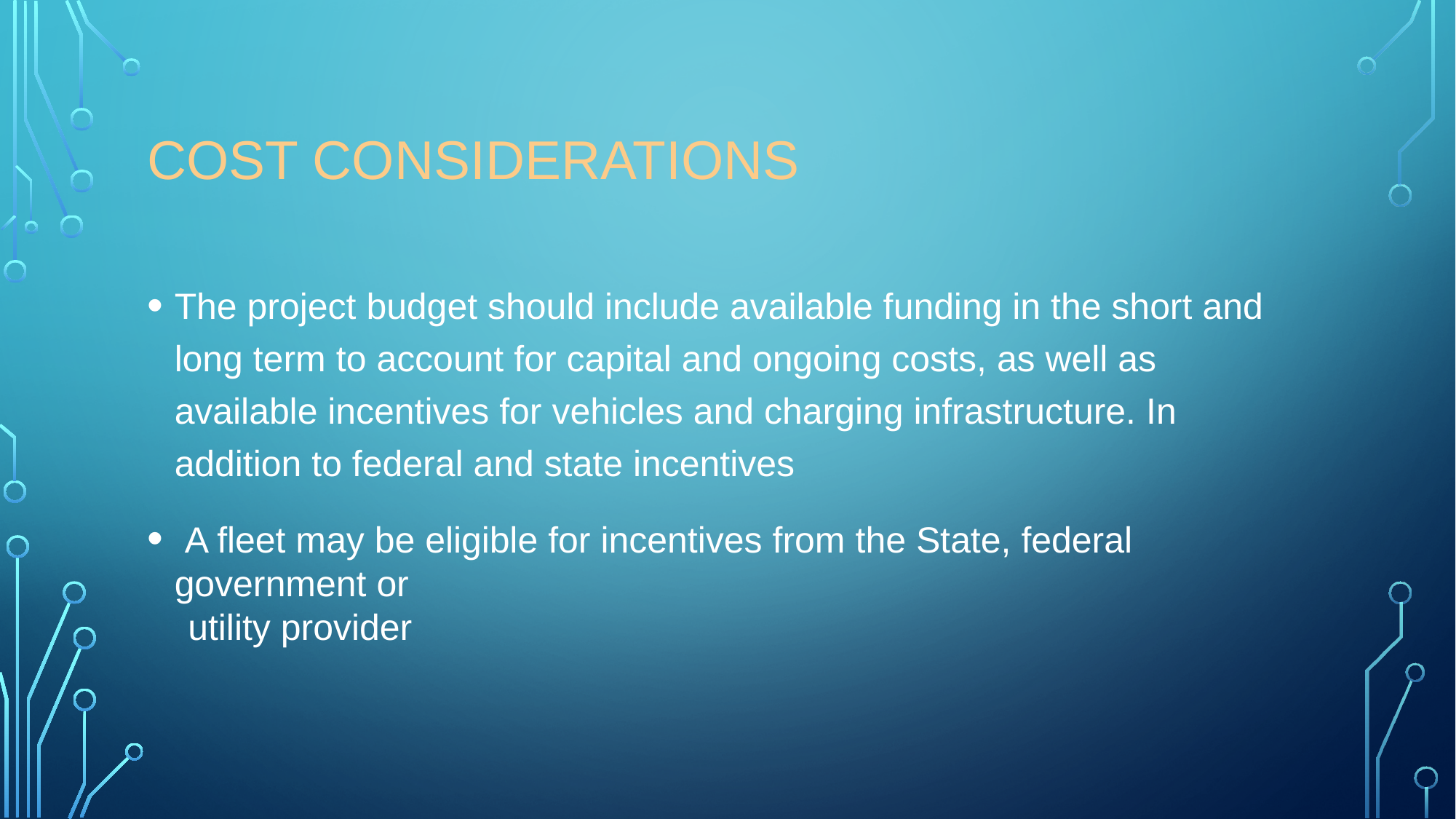

# Cost Considerations
The project budget should include available funding in the short and long term to account for capital and ongoing costs, as well as available incentives for vehicles and charging infrastructure. In addition to federal and state incentives

 A fleet may be eligible for incentives from the State, federal government or
    utility provider